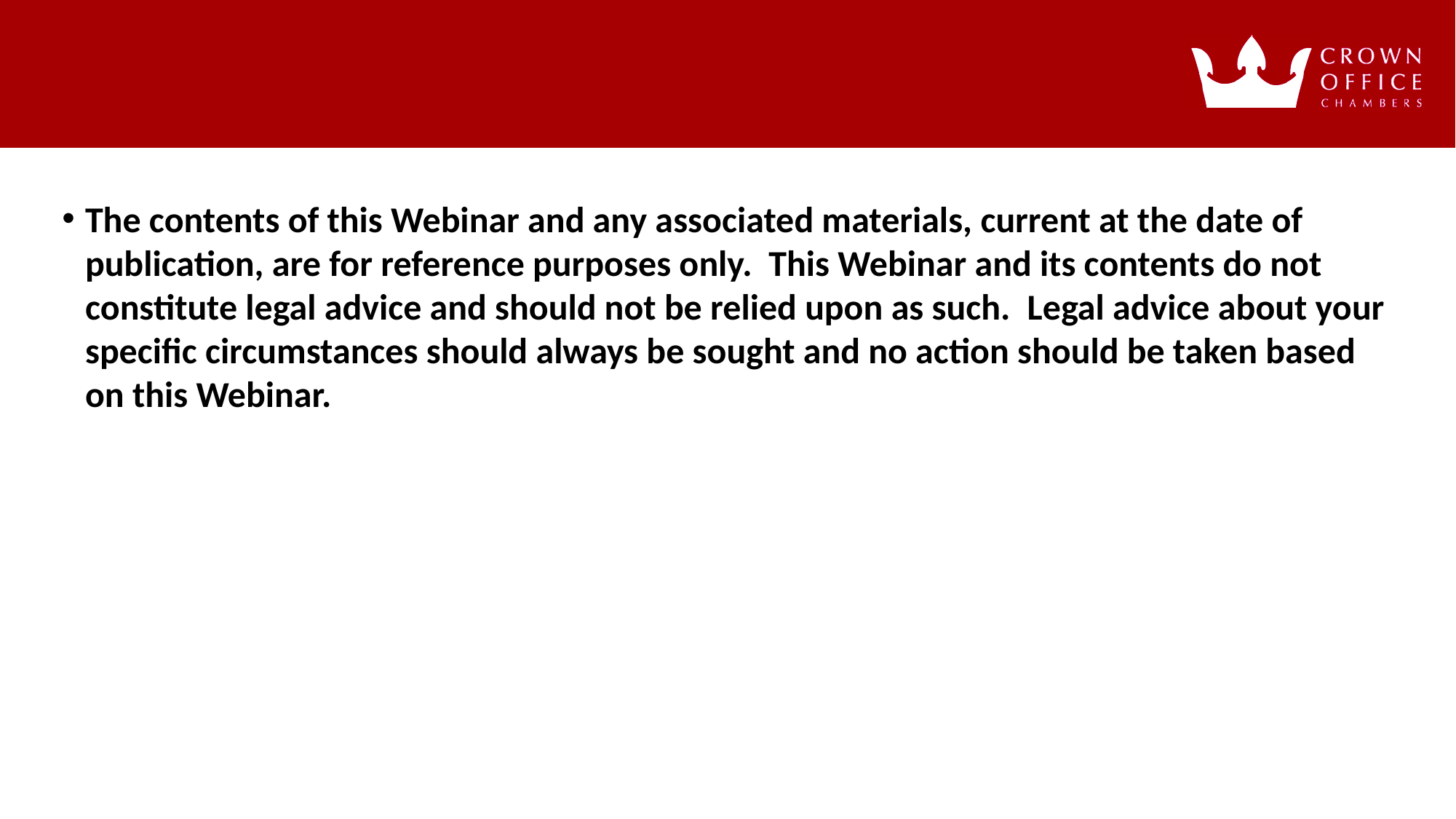

# The contents of this Webinar and any associated materials, current at the date of publication, are for reference purposes only.  This Webinar and its contents do not constitute legal advice and should not be relied upon as such.  Legal advice about your specific circumstances should always be sought and no action should be taken based on this Webinar.